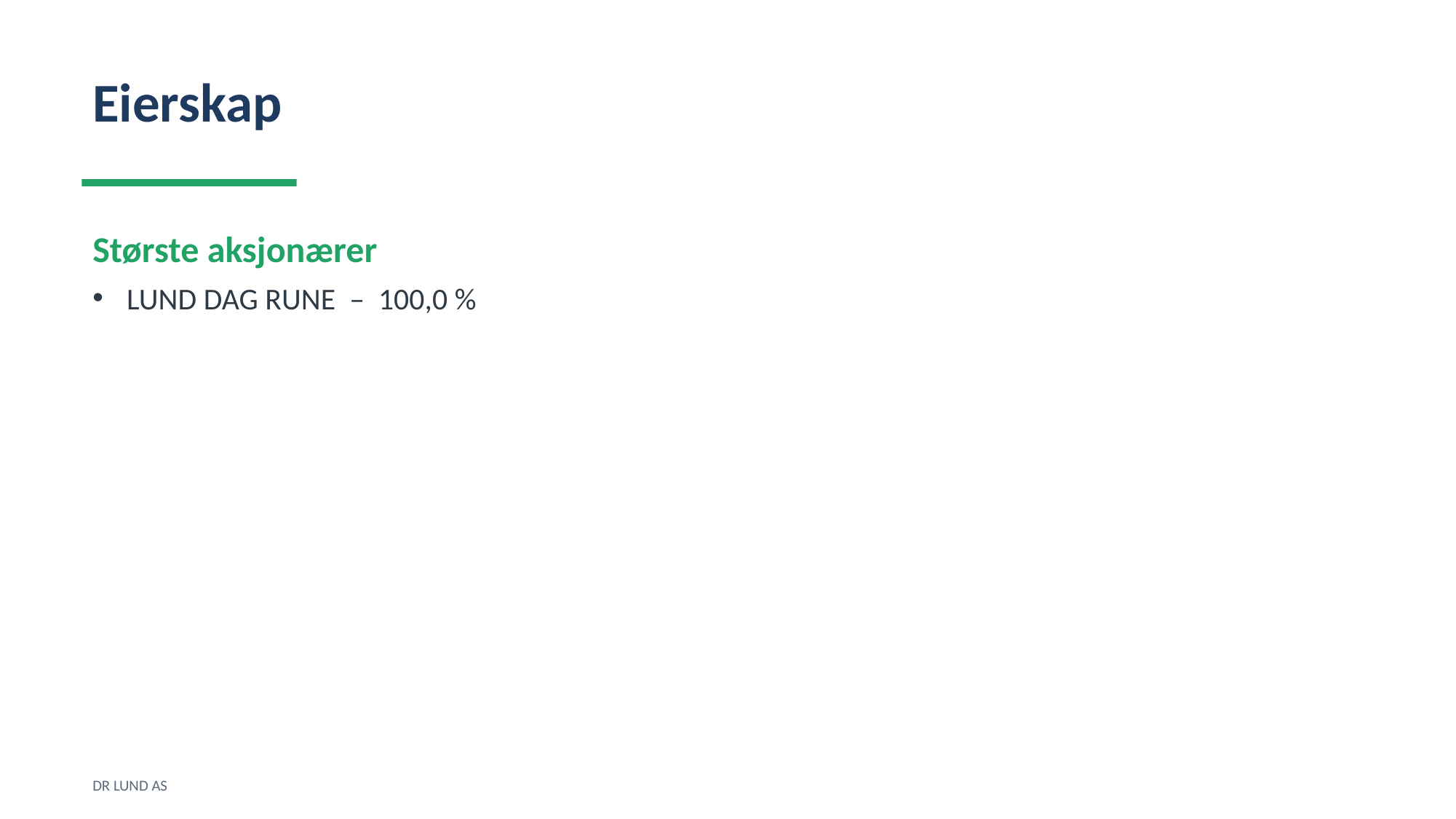

Eierskap

Største aksjonærer
LUND DAG RUNE  –  100,0 %
DR LUND AS